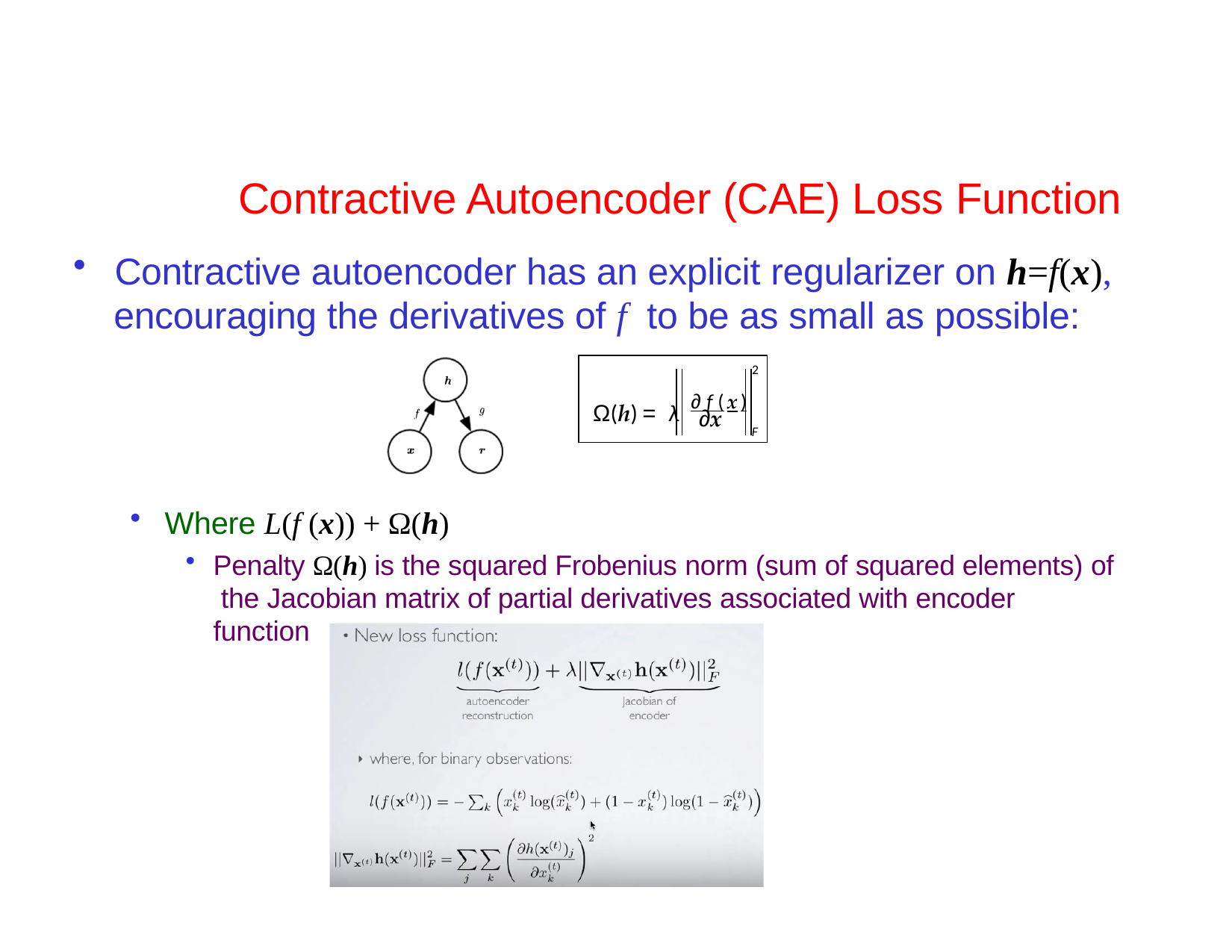

# Contractive Autoencoder (CAE) Loss Function
Contractive autoencoder has an explicit regularizer on h=f(x),
encouraging the derivatives of f	to be as small as possible:

2

Ω(h) = λ ∂ f (x)
∂x
F
Where L(f (x)) + Ω(h)
Penalty Ω(h) is the squared Frobenius norm (sum of squared elements) of  the Jacobian matrix of partial derivatives associated with encoder function